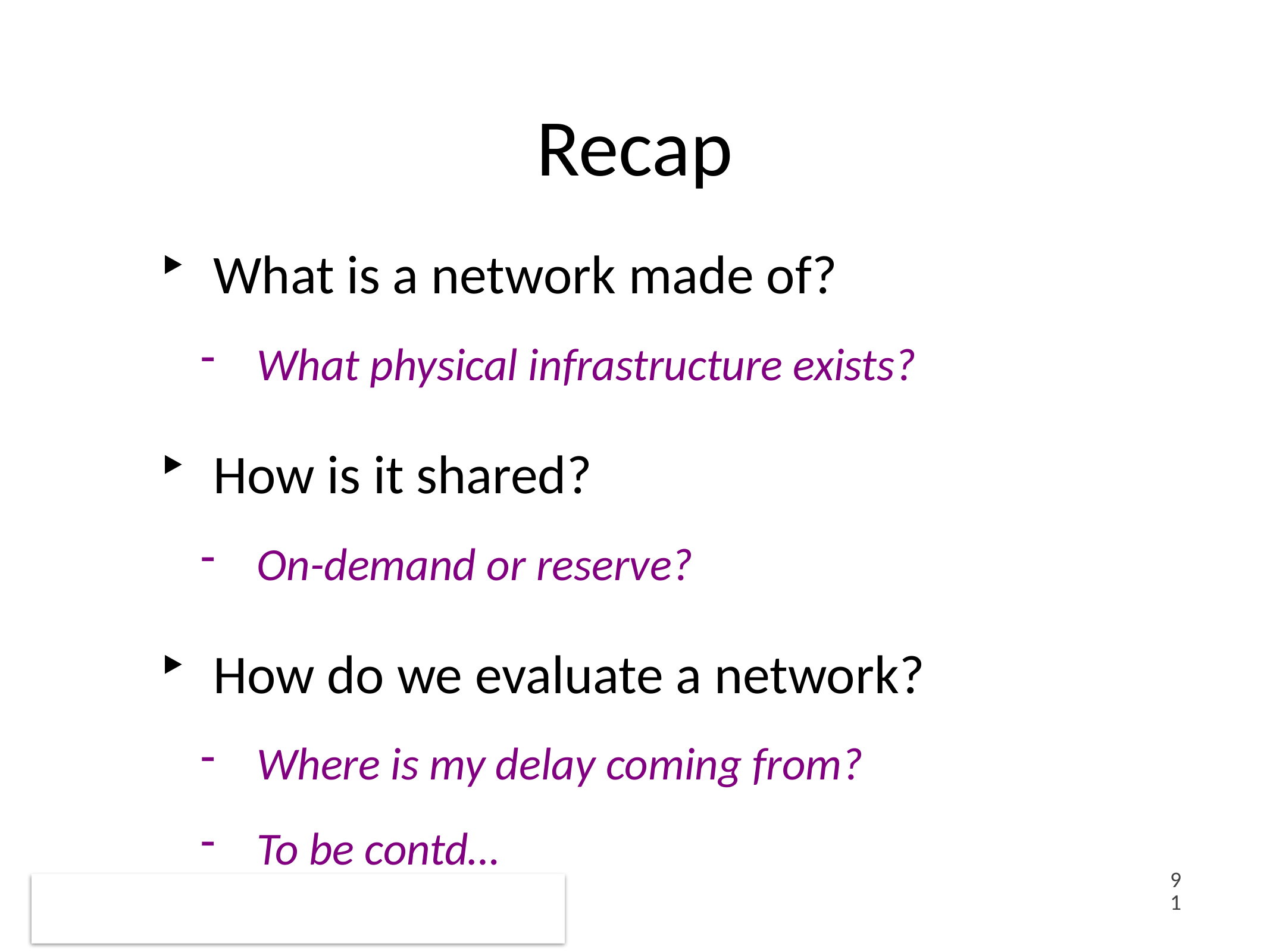

# Recap
What is a network made of?
What physical infrastructure exists?
How is it shared?
On-demand or reserve?
How do we evaluate a network?
Where is my delay coming from?
To be contd…
91